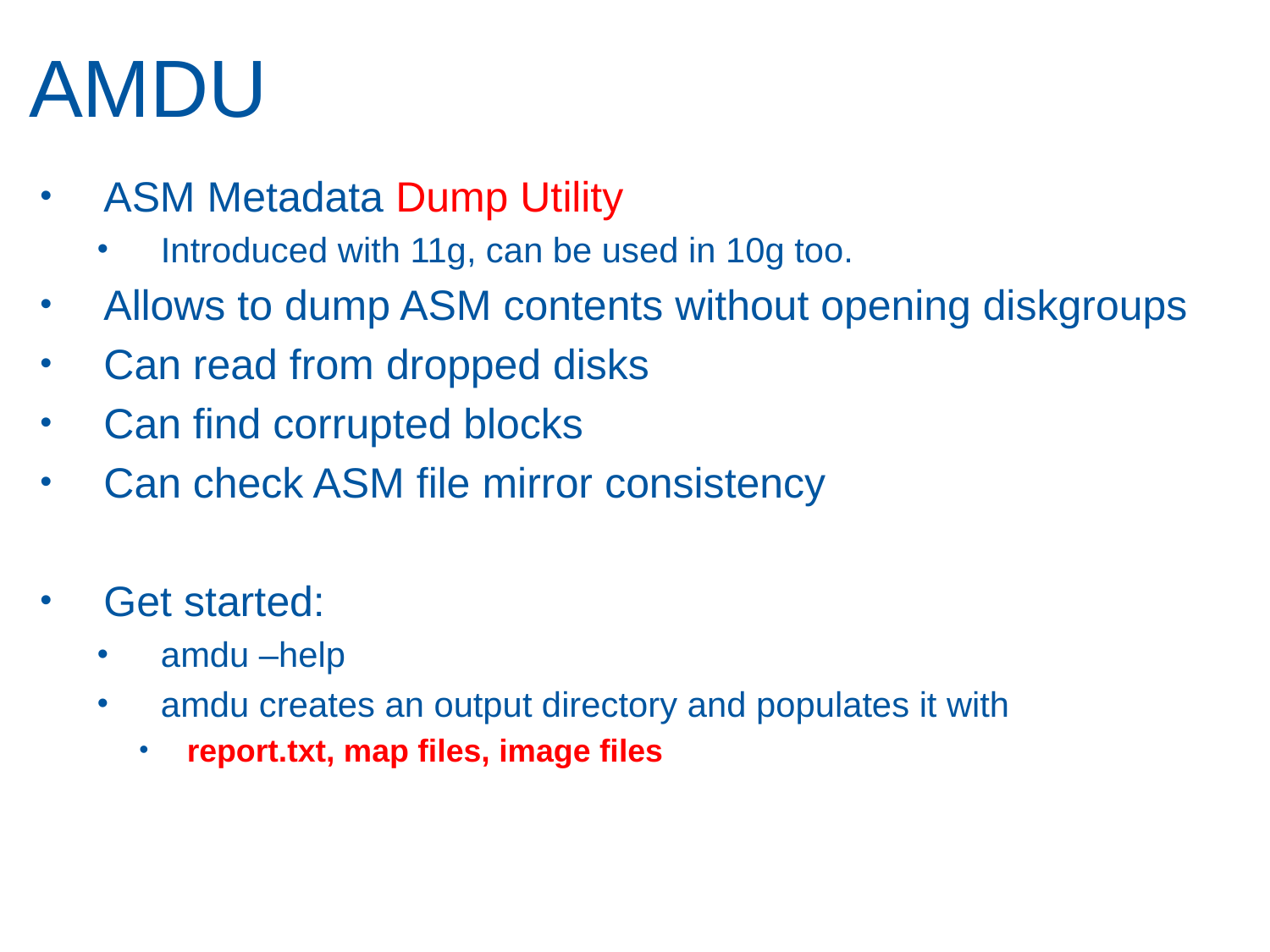

# AMDU
ASM Metadata Dump Utility
Introduced with 11g, can be used in 10g too.
Allows to dump ASM contents without opening diskgroups
Can read from dropped disks
Can find corrupted blocks
Can check ASM file mirror consistency

Get started:
amdu –help
amdu creates an output directory and populates it with
report.txt, map files, image files